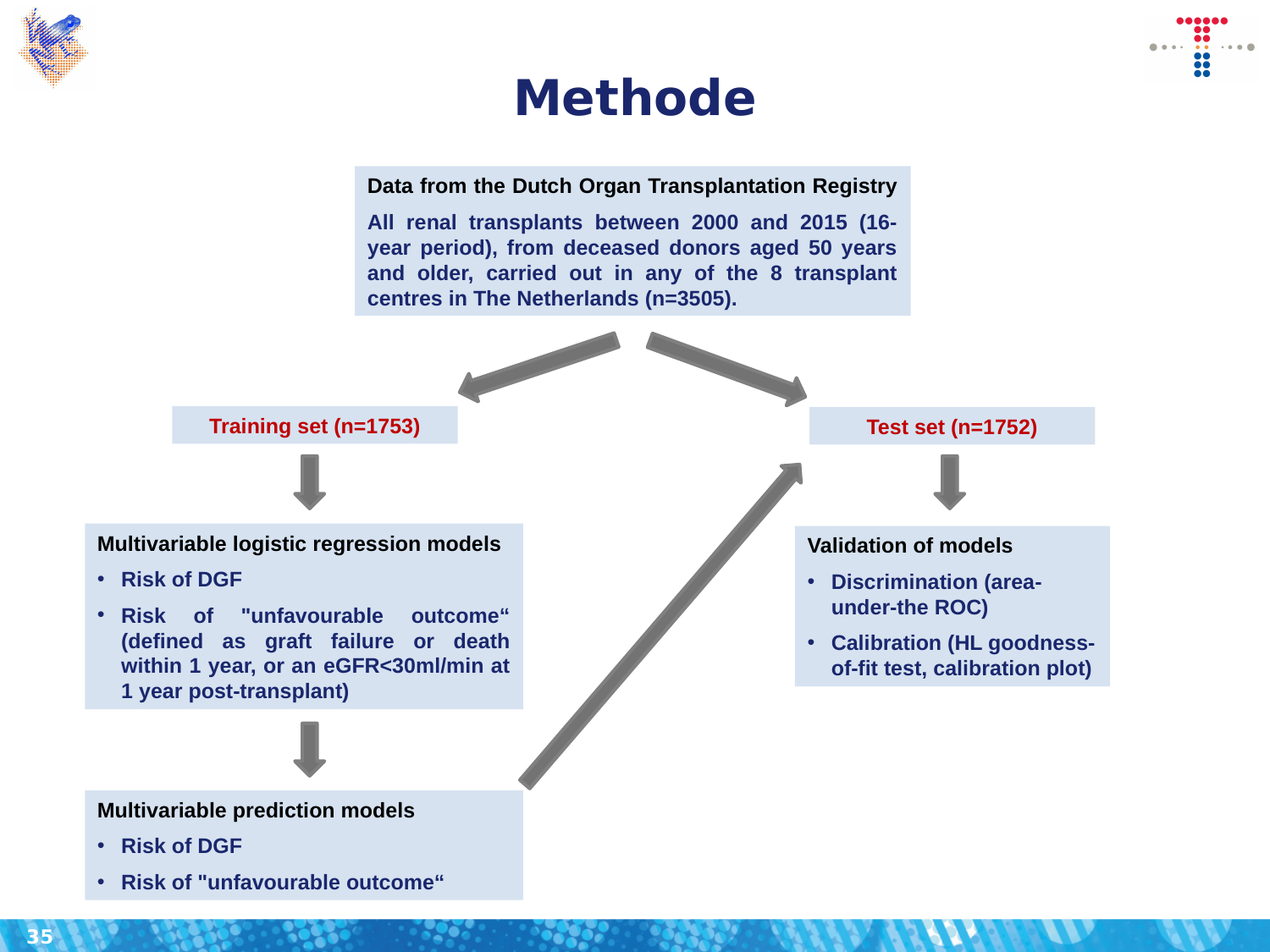

Methode
Data from the Dutch Organ Transplantation Registry
All renal transplants between 2000 and 2015 (16-year period), from deceased donors aged 50 years and older, carried out in any of the 8 transplant centres in The Netherlands (n=3505).

Training set (n=1753)
Test set (n=1752)

Multivariable logistic regression models
Risk of DGF
Risk of "unfavourable outcome“ (defined as graft failure or death within 1 year, or an eGFR<30ml/min at 1 year post-transplant)
Validation of models
Discrimination (area-under-the ROC)
Calibration (HL goodness-of-fit test, calibration plot)

Multivariable prediction models
Risk of DGF
Risk of "unfavourable outcome“
35